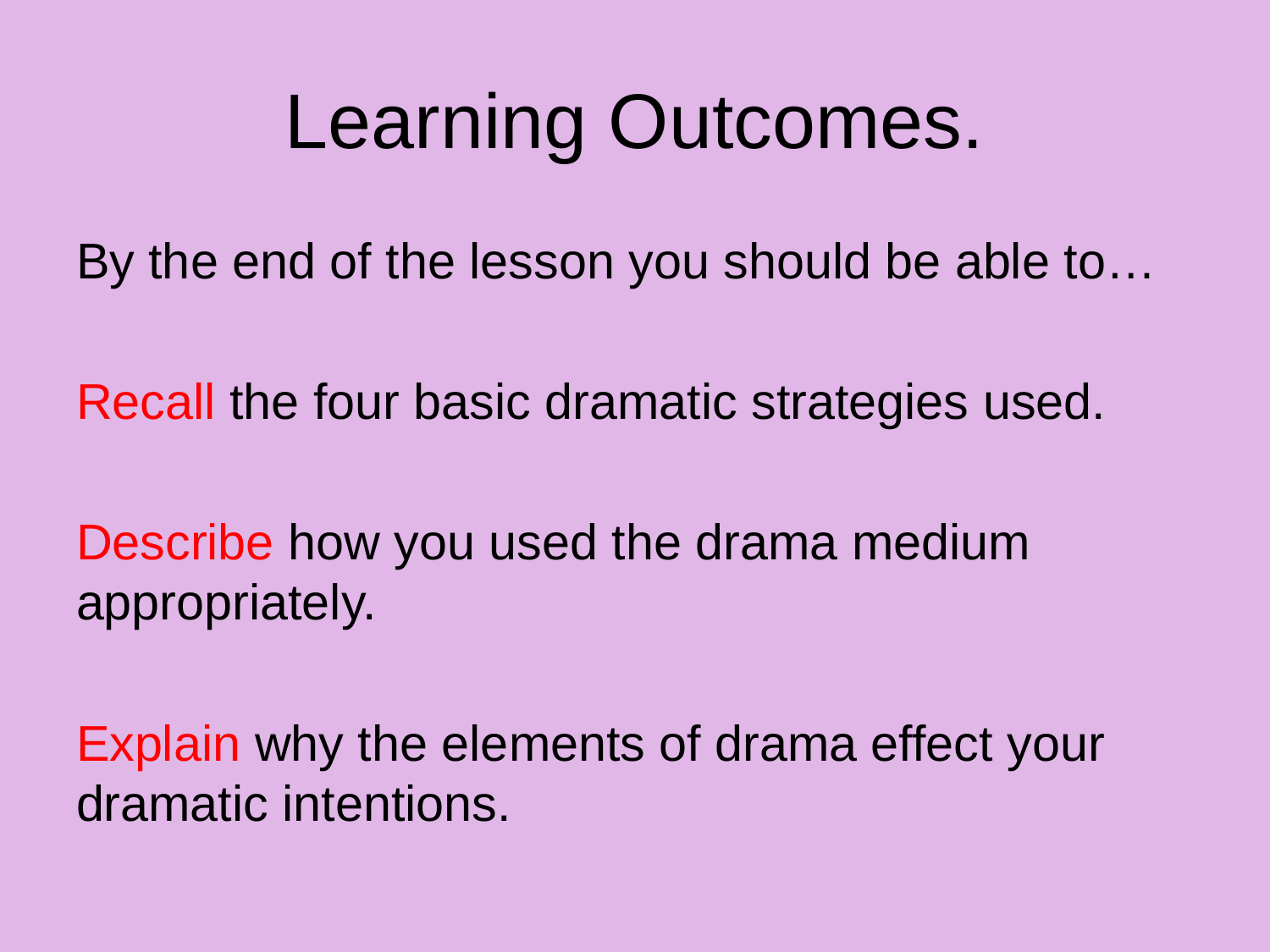

# Learning Outcomes.
By the end of the lesson you should be able to…

Recall the four basic dramatic strategies used.

Describe how you used the drama medium appropriately.

Explain why the elements of drama effect your dramatic intentions.